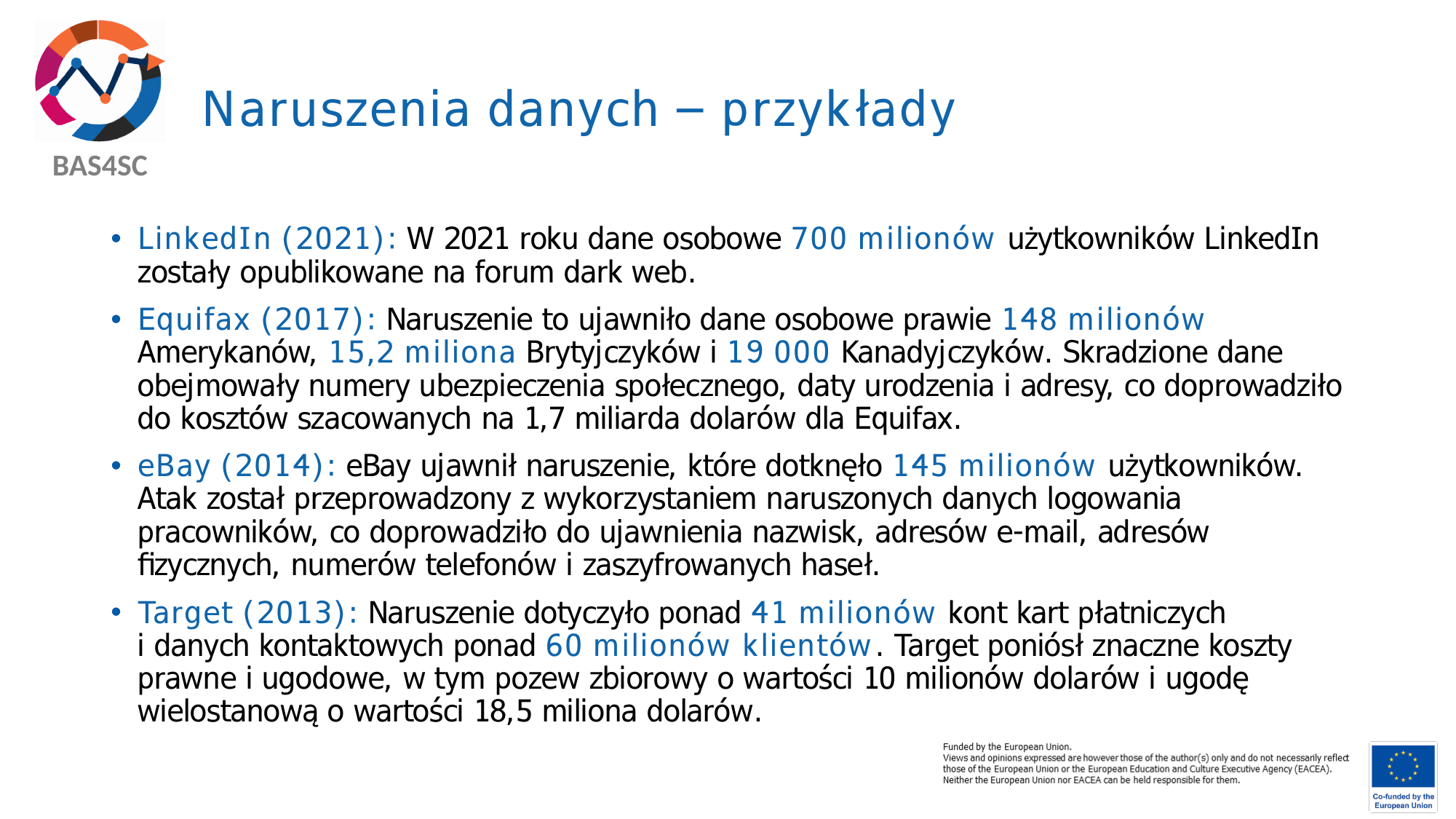

# Naruszenia danych – przykłady
LinkedIn (2021): W 2021 roku dane osobowe 700 milionów użytkowników LinkedIn zostały opublikowane na forum dark web.
Equifax (2017): Naruszenie to ujawniło dane osobowe prawie 148 milionów Amerykanów, 15,2 miliona Brytyjczyków i 19 000 Kanadyjczyków. Skradzione dane obejmowały numery ubezpieczenia społecznego, daty urodzenia i adresy, co doprowadziło do kosztów szacowanych na 1,7 miliarda dolarów dla Equifax.
eBay (2014): eBay ujawnił naruszenie, które dotknęło 145 milionów użytkowników. Atak został przeprowadzony z wykorzystaniem naruszonych danych logowania pracowników, co doprowadziło do ujawnienia nazwisk, adresów e-mail, adresów fizycznych, numerów telefonów i zaszyfrowanych haseł.
Target (2013): Naruszenie dotyczyło ponad 41 milionów kont kart płatniczych
i danych kontaktowych ponad 60 milionów klientów. Target poniósł znaczne koszty prawne i ugodowe, w tym pozew zbiorowy o wartości 10 milionów dolarów i ugodę wielostanową o wartości 18,5 miliona dolarów.